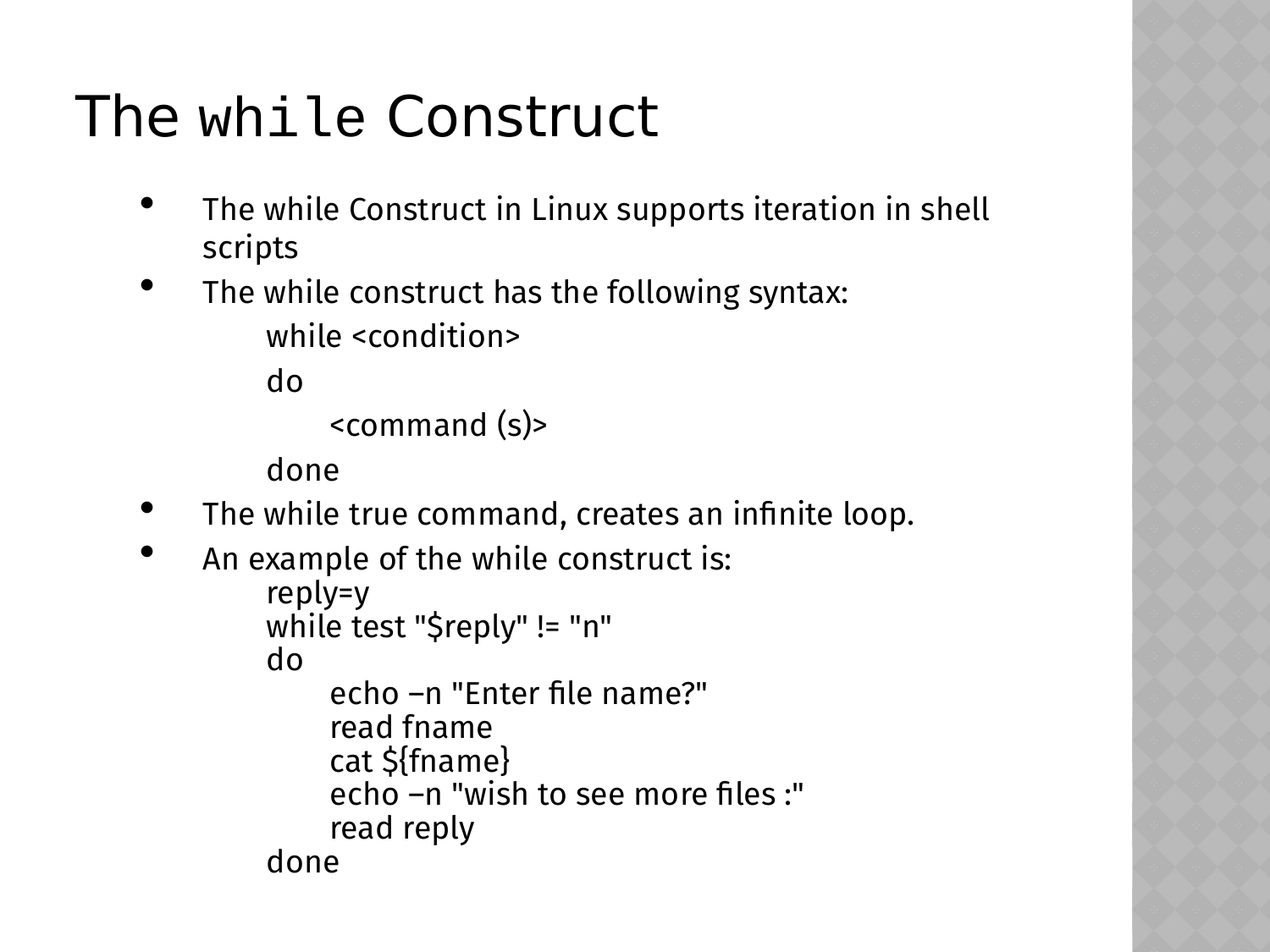

The while Construct

The while Construct in Linux supports iteration in shell scripts
The while construct has the following syntax:
while <condition>
do
	<command (s)>
done
The while true command, creates an infinite loop.
An example of the while construct is:
reply=y
while test "$reply" != "n"
do
echo –n "Enter file name?"
read fname
cat ${fname}
echo –n "wish to see more files :"
read reply
done